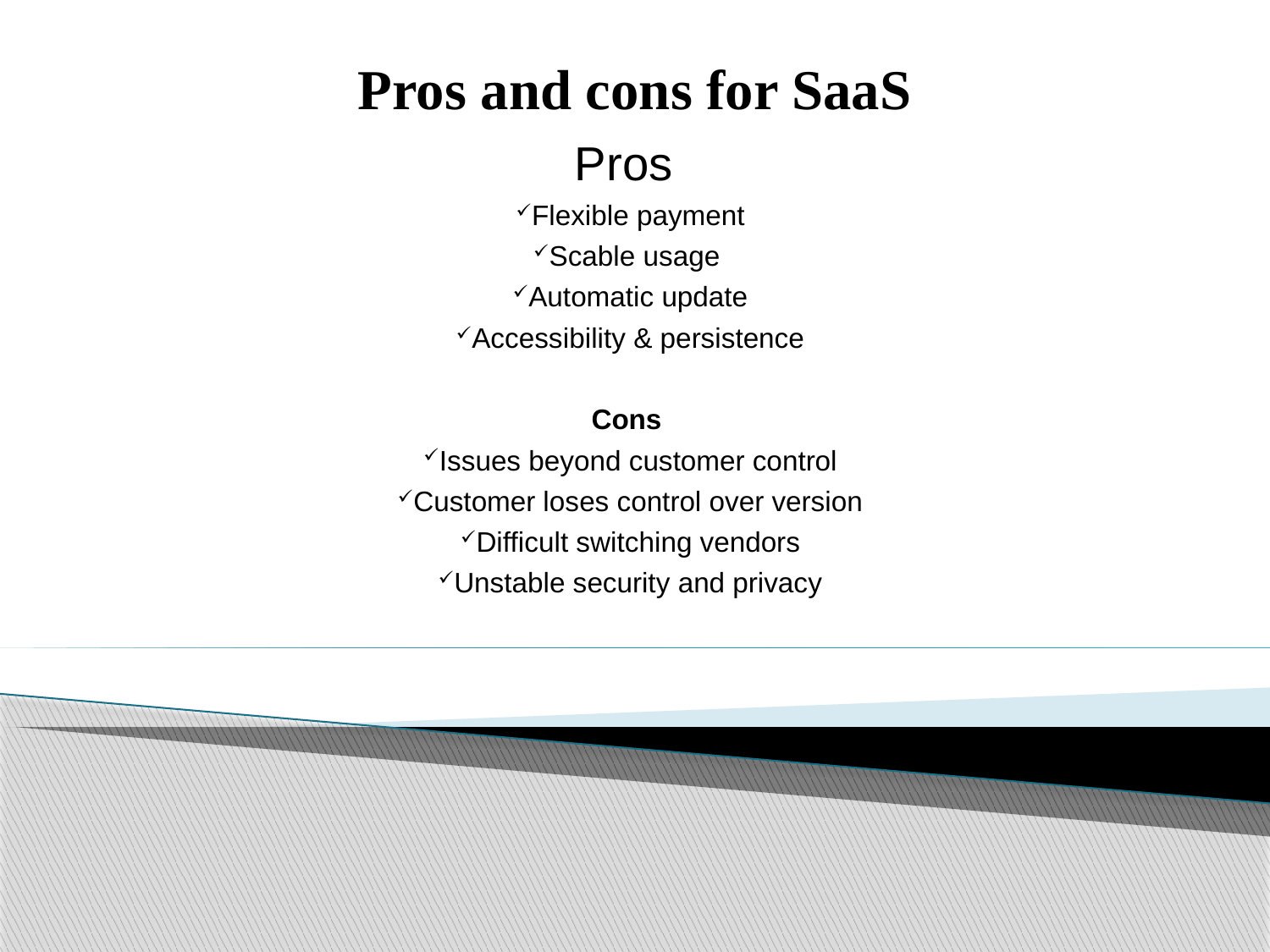

# Pros and cons for SaaS
Pros
Flexible payment
Scable usage
Automatic update
Accessibility & persistence

Cons
Issues beyond customer control
Customer loses control over version
Difficult switching vendors
Unstable security and privacy